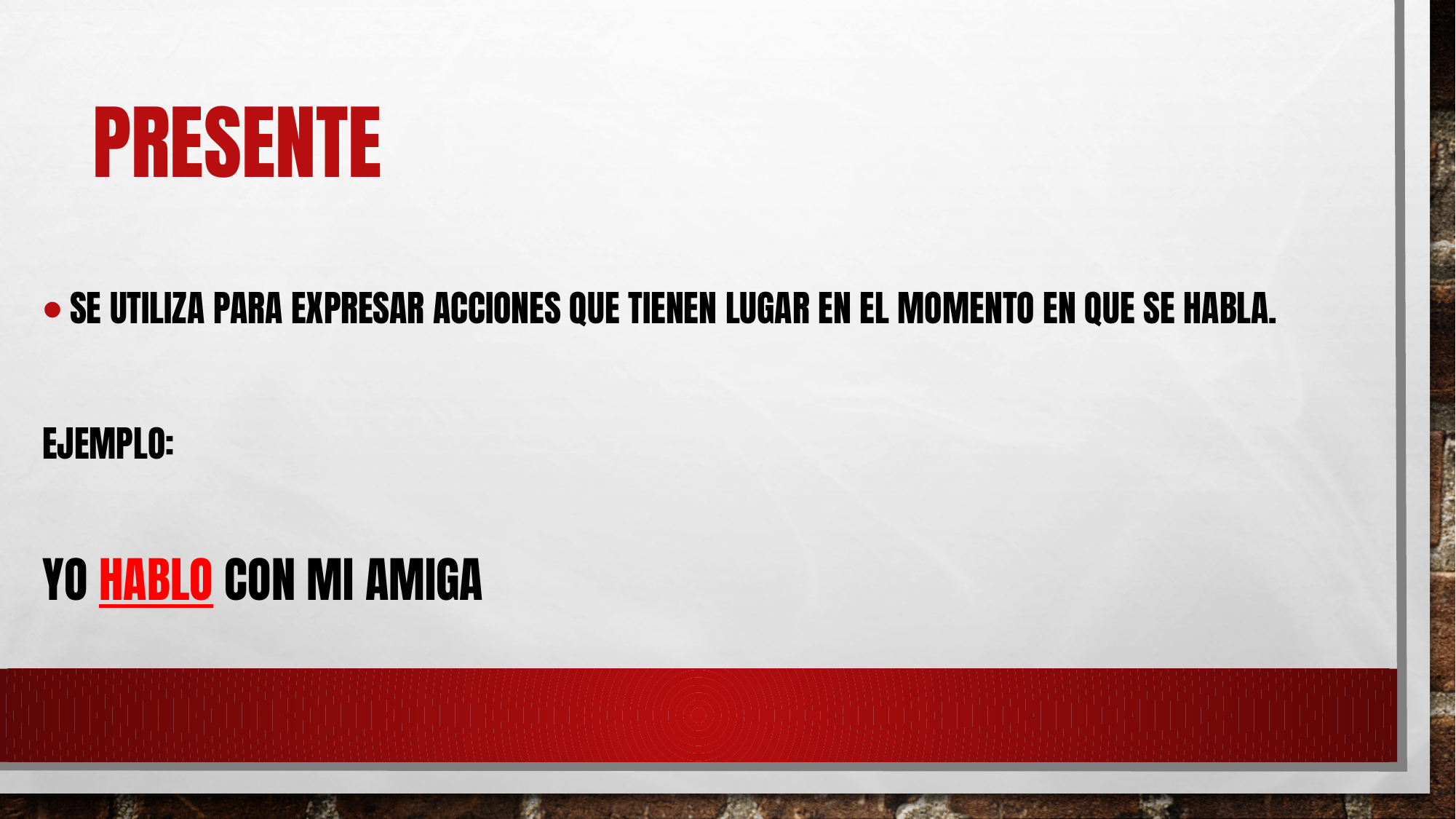

# presente
SE UTILIZA PARA EXPRESAR ACCIONES QUE TIENEN LUGAR EN EL MOMENTO EN QUE SE HABLA.

EJEMPLO:

YO HABLO CON MI AMIGA